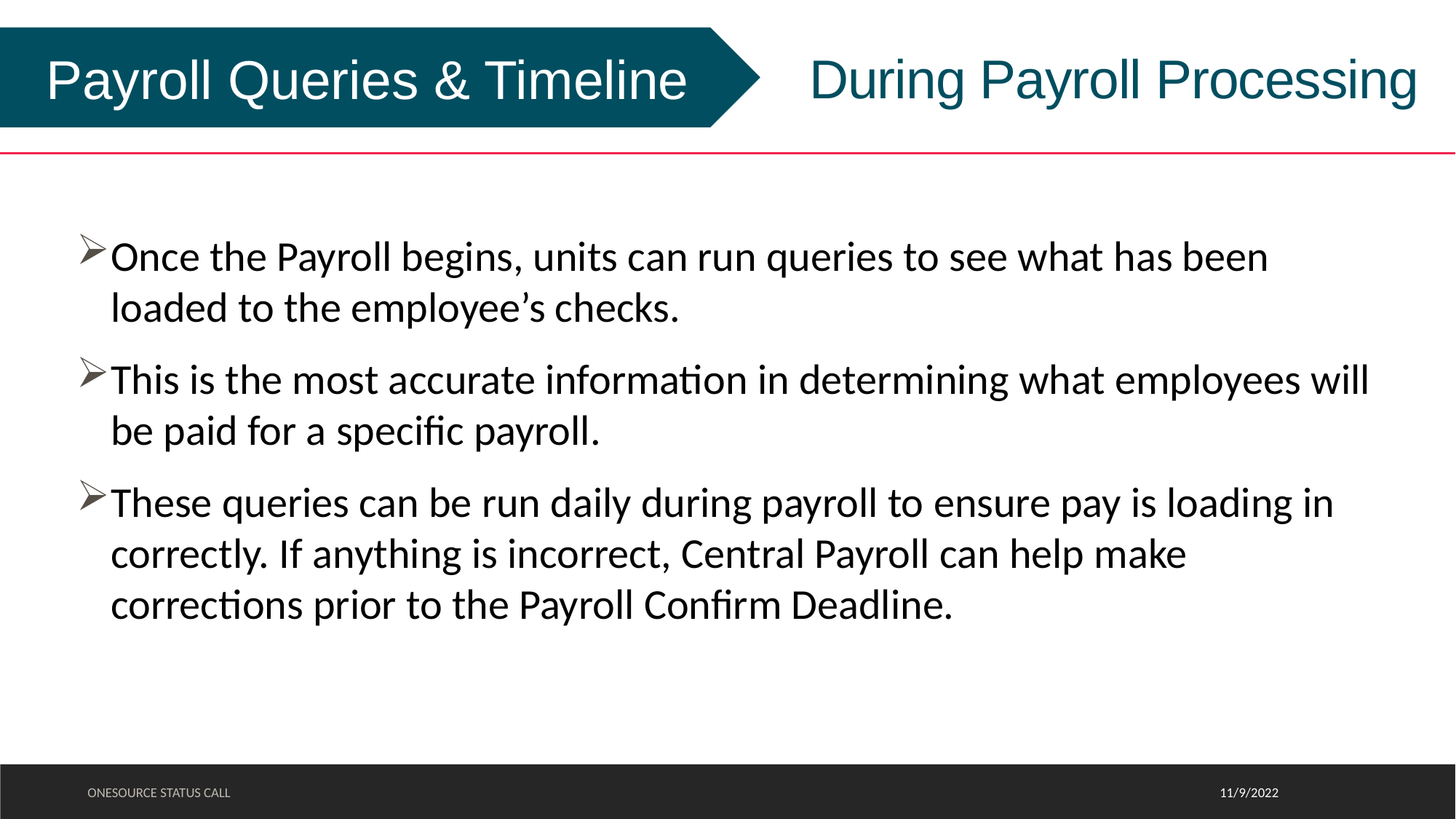

#
During Payroll Processing
Payroll Queries & Timeline
Once the Payroll begins, units can run queries to see what has been loaded to the employee’s checks.
This is the most accurate information in determining what employees will be paid for a specific payroll.
These queries can be run daily during payroll to ensure pay is loading in correctly. If anything is incorrect, Central Payroll can help make corrections prior to the Payroll Confirm Deadline.
ONESOURCE STATUS CALL
11/9/2022